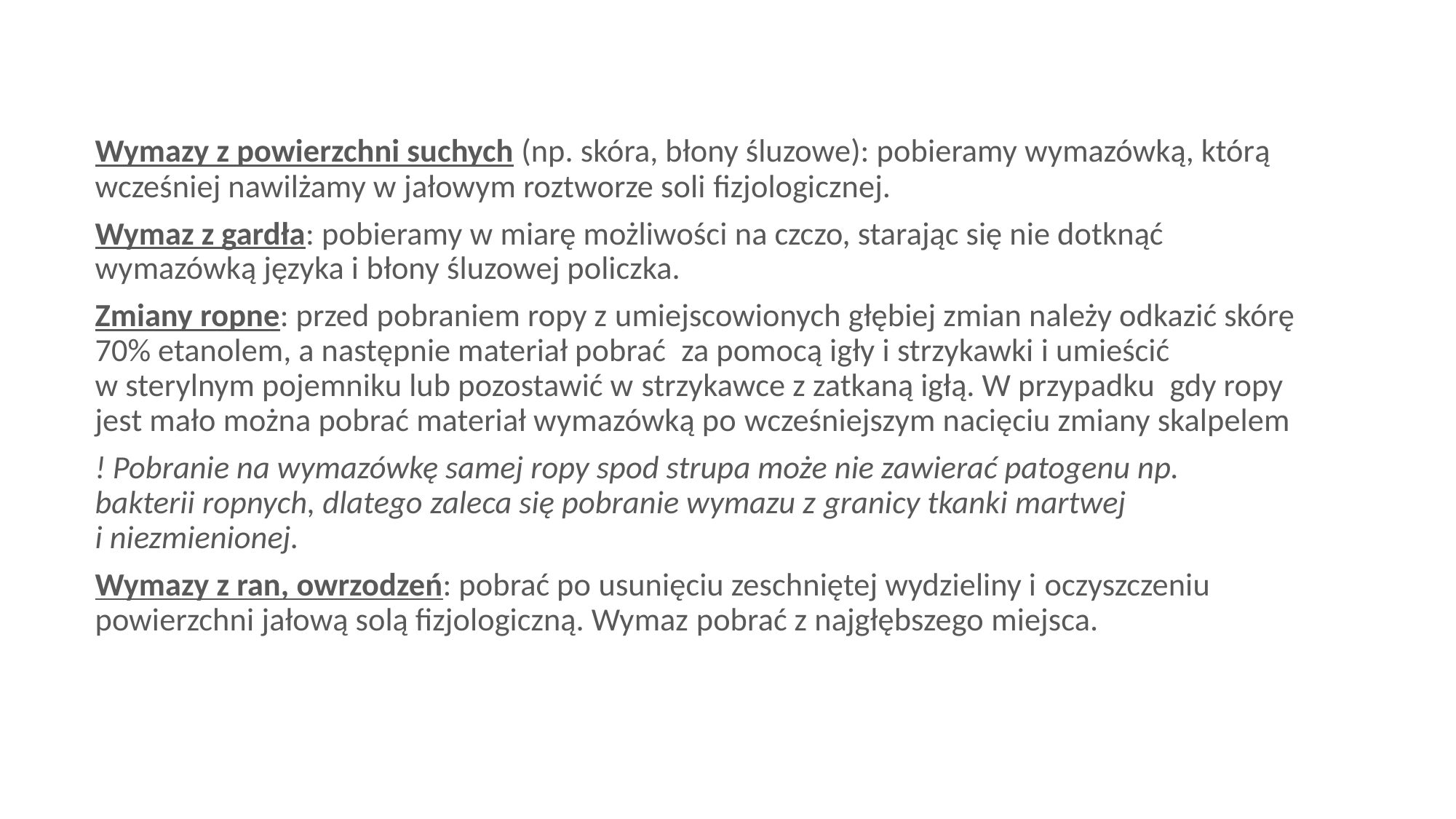

Wymazy z powierzchni suchych (np. skóra, błony śluzowe): pobieramy wymazówką, którą wcześniej nawilżamy w jałowym roztworze soli fizjologicznej.
Wymaz z gardła: pobieramy w miarę możliwości na czczo, starając się nie dotknąć wymazówką języka i błony śluzowej policzka.
Zmiany ropne: przed pobraniem ropy z umiejscowionych głębiej zmian należy odkazić skórę 70% etanolem, a następnie materiał pobrać  za pomocą igły i strzykawki i umieścić w sterylnym pojemniku lub pozostawić w strzykawce z zatkaną igłą. W przypadku  gdy ropy jest mało można pobrać materiał wymazówką po wcześniejszym nacięciu zmiany skalpelem
! Pobranie na wymazówkę samej ropy spod strupa może nie zawierać patogenu np. bakterii ropnych, dlatego zaleca się pobranie wymazu z granicy tkanki martwej i niezmienionej.
Wymazy z ran, owrzodzeń: pobrać po usunięciu zeschniętej wydzieliny i oczyszczeniu powierzchni jałową solą fizjologiczną. Wymaz pobrać z najgłębszego miejsca.